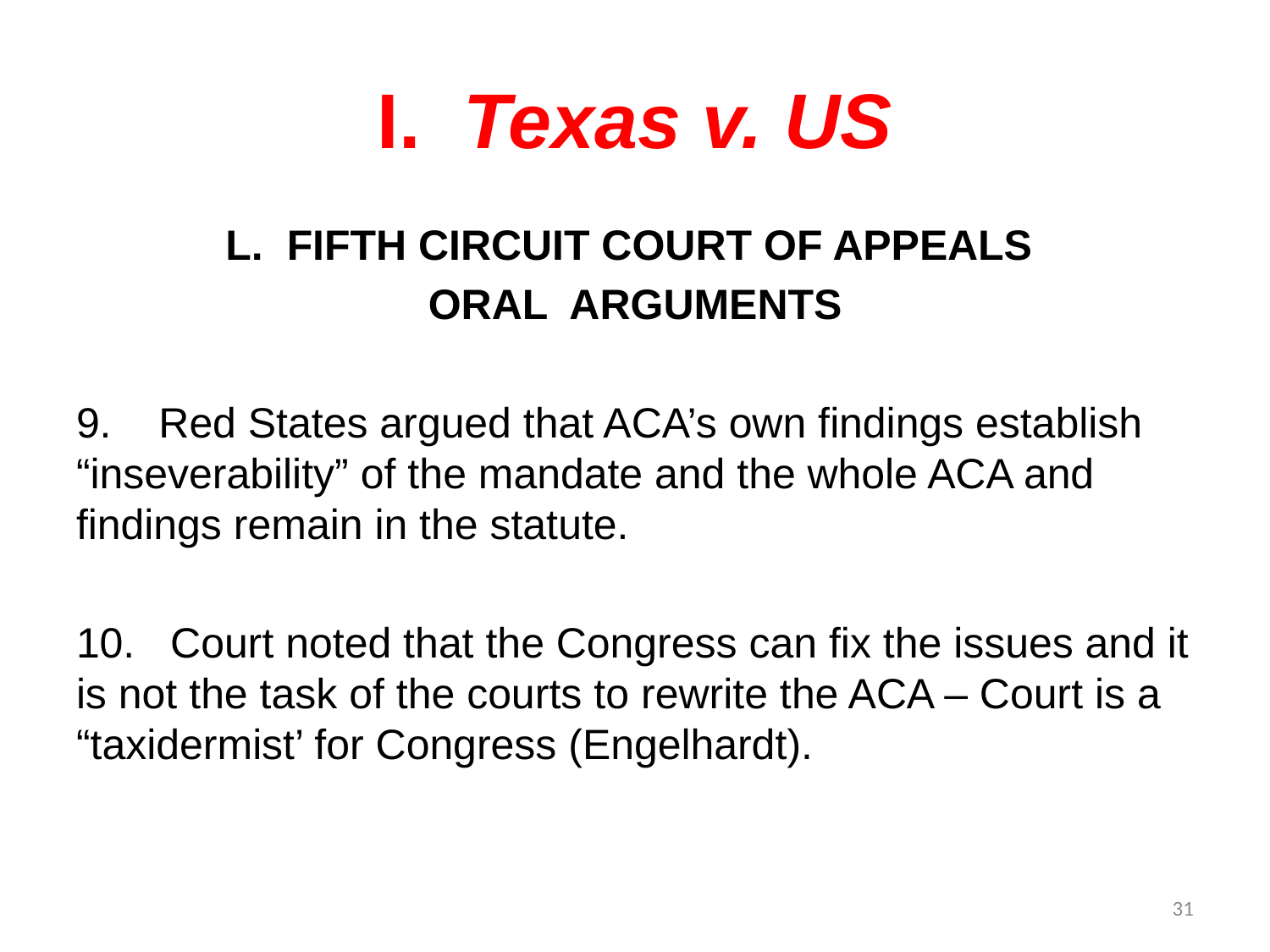

# I.  Texas v. US
L.  FIFTH CIRCUIT COURT OF APPEALS
ORAL  ARGUMENTS

9.    Red States argued that ACA’s own findings establish “inseverability” of the mandate and the whole ACA and findings remain in the statute.

10.   Court noted that the Congress can fix the issues and it is not the task of the courts to rewrite the ACA – Court is a “taxidermist’ for Congress (Engelhardt).

31